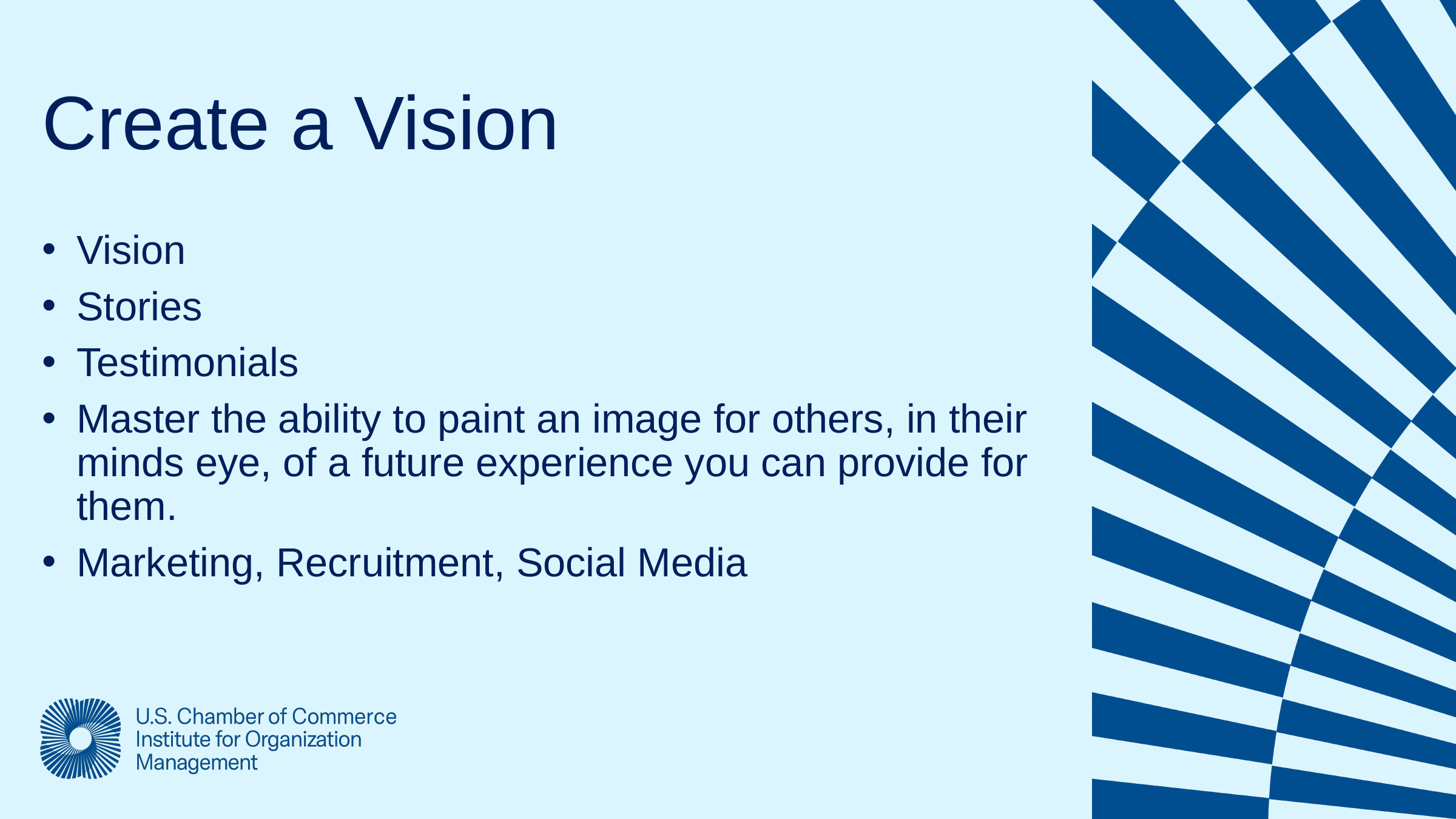

Create a Vision

Vision
Stories
Testimonials
Master the ability to paint an image for others, in their minds eye, of a future experience you can provide for them.
Marketing, Recruitment, Social Media